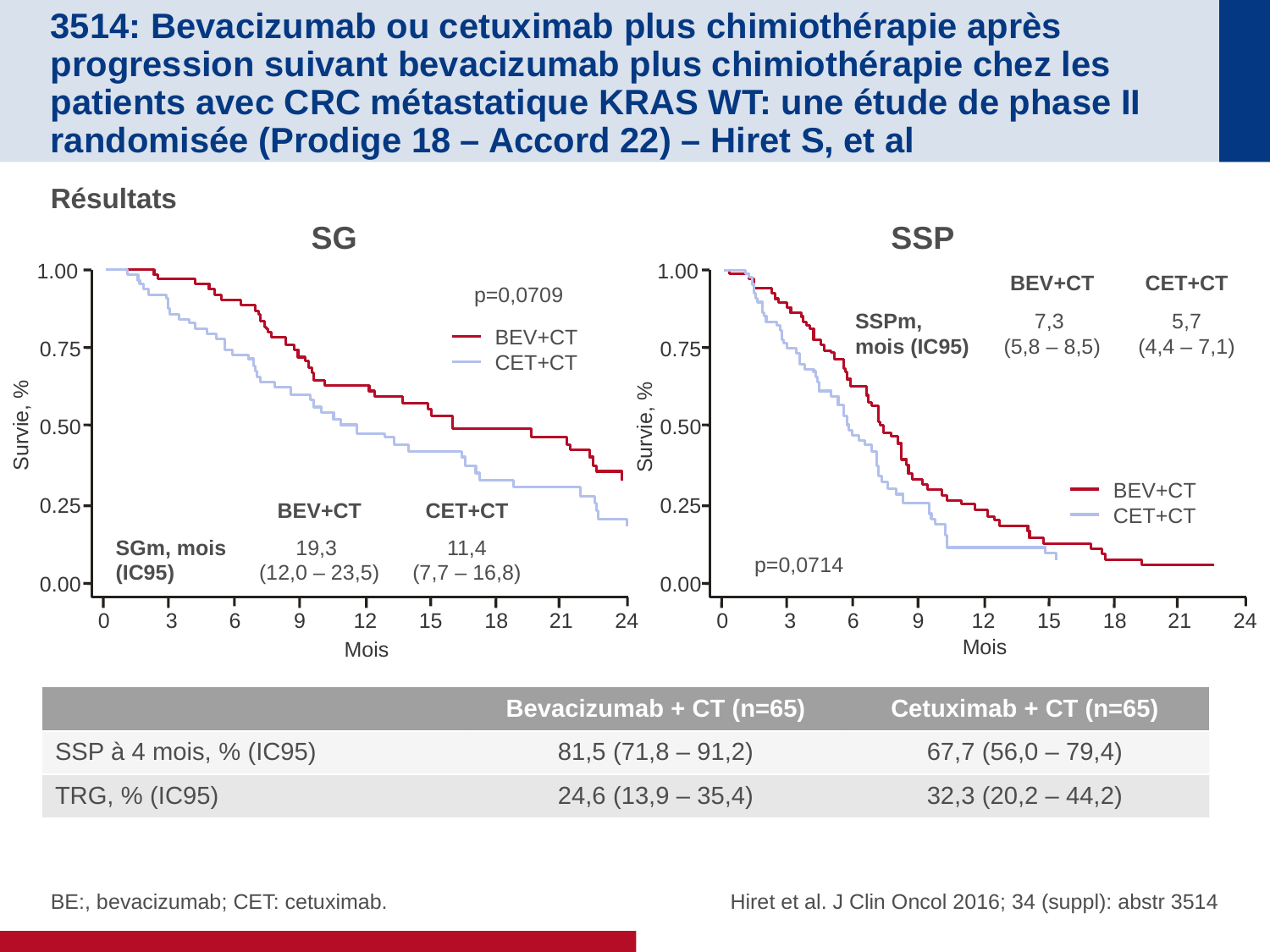

# 3514: Bevacizumab ou cetuximab plus chimiothérapie après progression suivant bevacizumab plus chimiothérapie chez les patients avec CRC métastatique KRAS WT: une étude de phase II randomisée (Prodige 18 – Accord 22) – Hiret S, et al
Résultats

SG
SSP
1.00

p=0,0709
BEV+CT
CET+CT
0.75

Survie, %
0.50

0.25

0.00

0
3
6
9
12
15
18
21
24
Mois
1.00

0.75

0.50
Survie, %

BEV+CT
CET+CT
0.25

0.00

0
3
6
9
12
15
18
21
24
Mois
|  | BEV+CT | CET+CT |
| --- | --- | --- |
| SSPm, mois (IC95) | 7,3 (5,8 – 8,5) | 5,7 (4,4 – 7,1) |

|  | BEV+CT | CET+CT |
| --- | --- | --- |
| SGm, mois (IC95) | 19,3 (12,0 – 23,5) | 11,4 (7,7 – 16,8) |
p=0,0714
|  | Bevacizumab + CT (n=65) | Cetuximab + CT (n=65) |
| --- | --- | --- |
| SSP à 4 mois, % (IC95) | 81,5 (71,8 – 91,2) | 67,7 (56,0 – 79,4) |
| TRG, % (IC95) | 24,6 (13,9 – 35,4) | 32,3 (20,2 – 44,2) |
BE:, bevacizumab; CET: cetuximab.
Hiret et al. J Clin Oncol 2016; 34 (suppl): abstr 3514